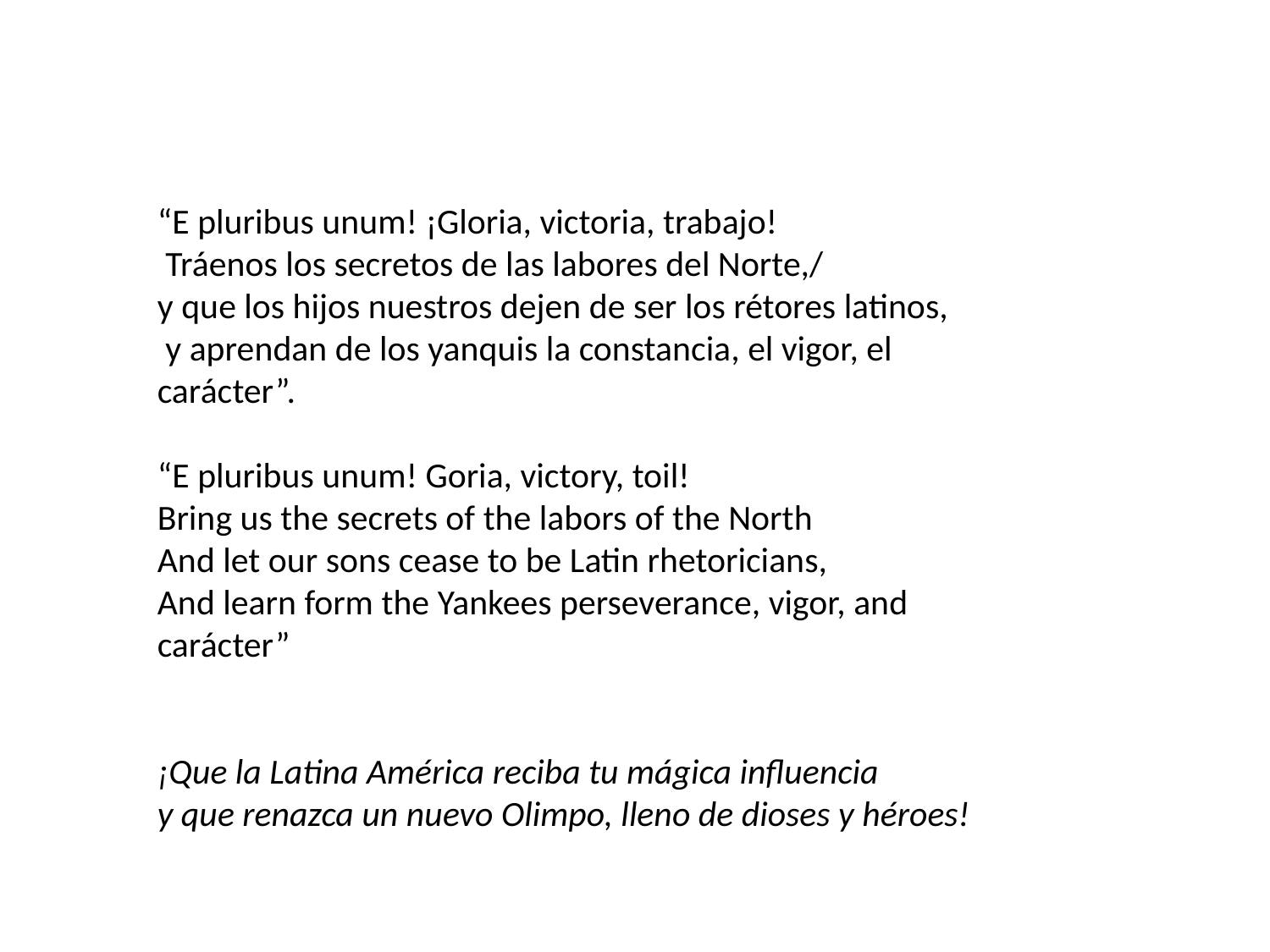

“E pluribus unum! ¡Gloria, victoria, trabajo!
 Tráenos los secretos de las labores del Norte,/
y que los hijos nuestros dejen de ser los rétores latinos,
 y aprendan de los yanquis la constancia, el vigor, el carácter”.

“E pluribus unum! Goria, victory, toil!
Bring us the secrets of the labors of the North
And let our sons cease to be Latin rhetoricians,
And learn form the Yankees perseverance, vigor, and carácter”

¡Que la Latina América reciba tu mágica influencia
y que renazca un nuevo Olimpo, lleno de dioses y héroes!